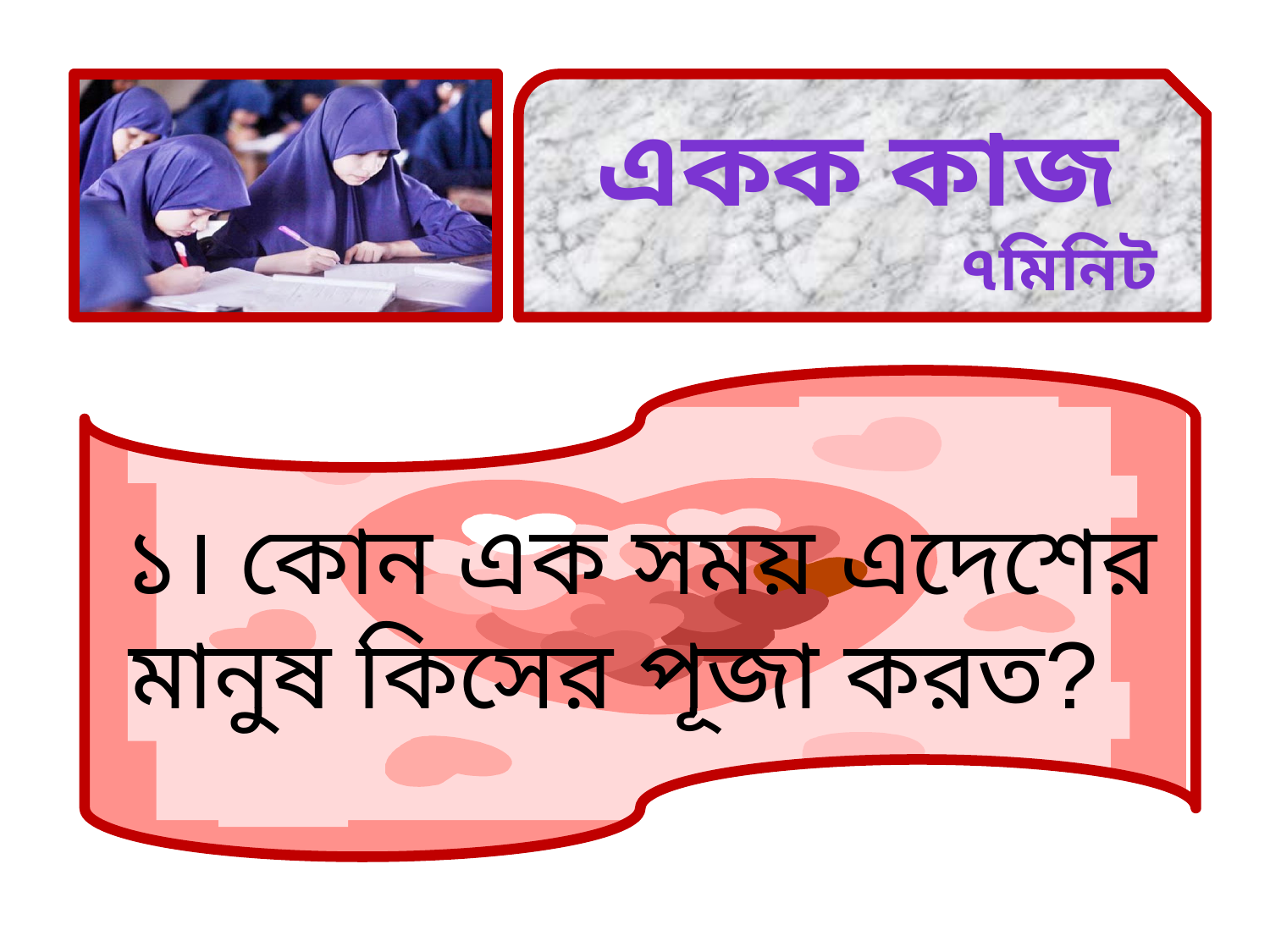

একক কাজ
৭মিনিট
১। কোন এক সময় এদেশের মানুষ কিসের পূজা করত?